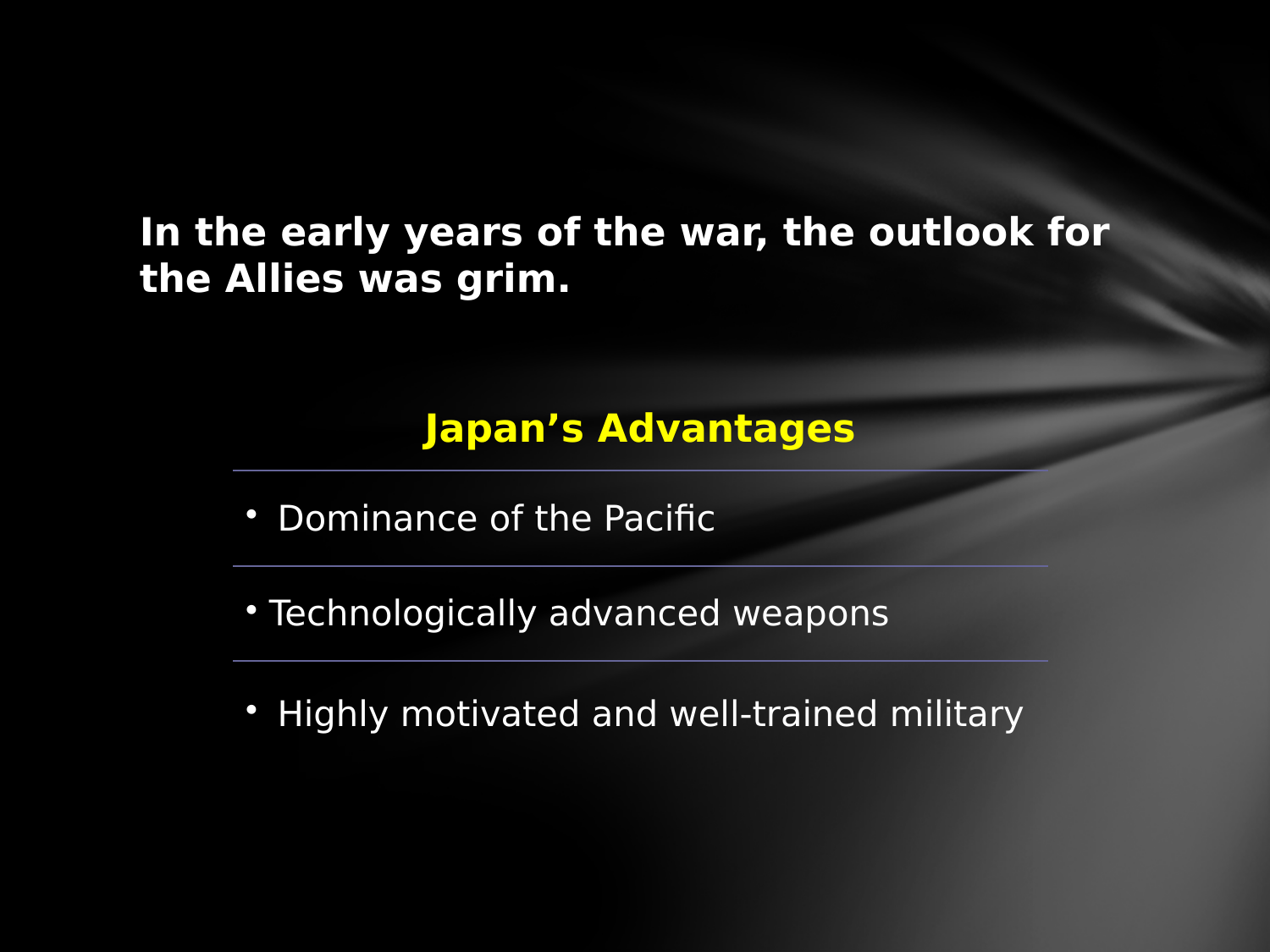

In the early years of the war, the outlook for the Allies was grim.
| Japan’s Advantages |
| --- |
| Dominance of the Pacific |
| Technologically advanced weapons |
| Highly motivated and well-trained military |